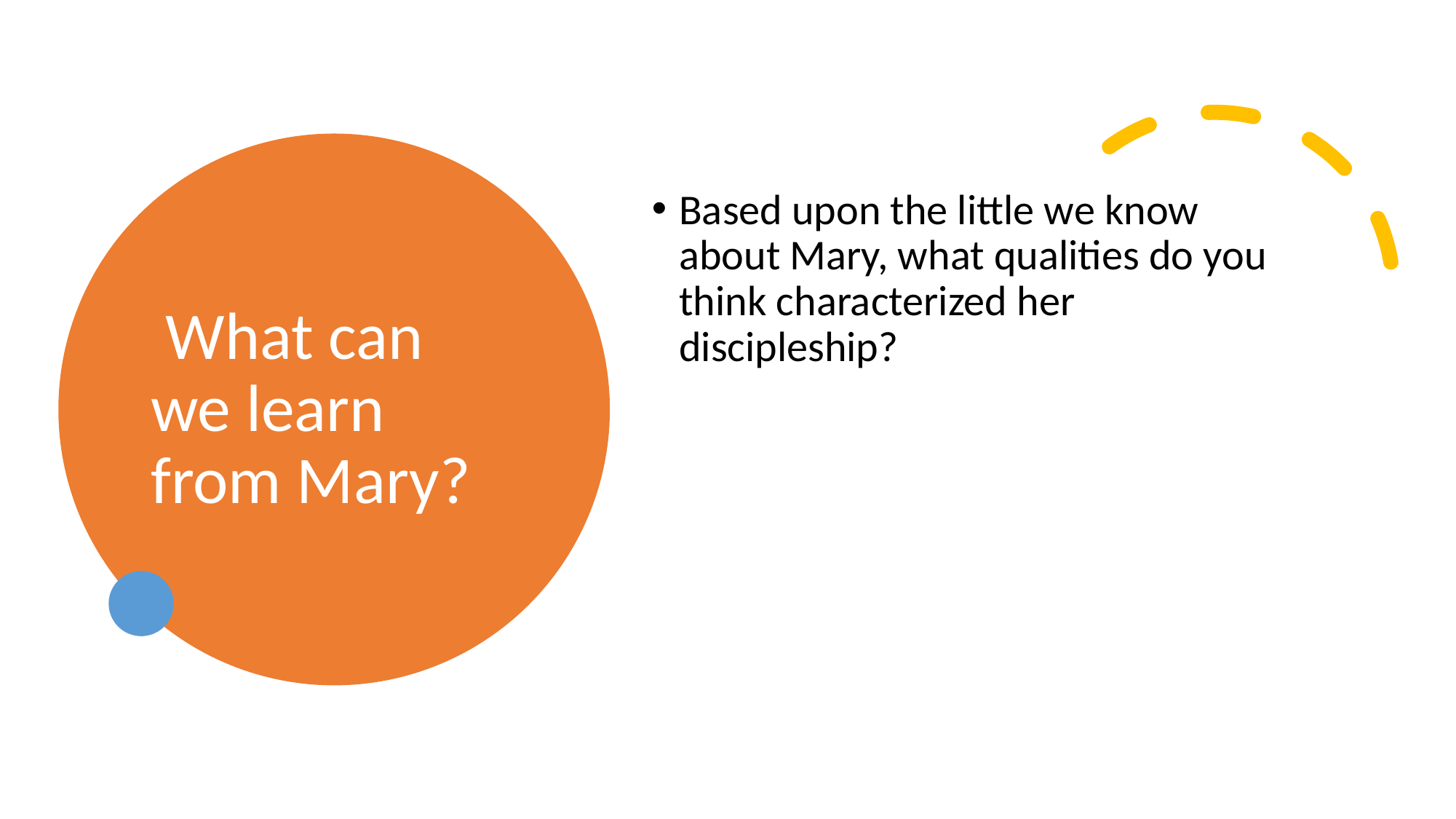

# What can we learn from Mary?
Based upon the little we know about Mary, what qualities do you think characterized her discipleship?